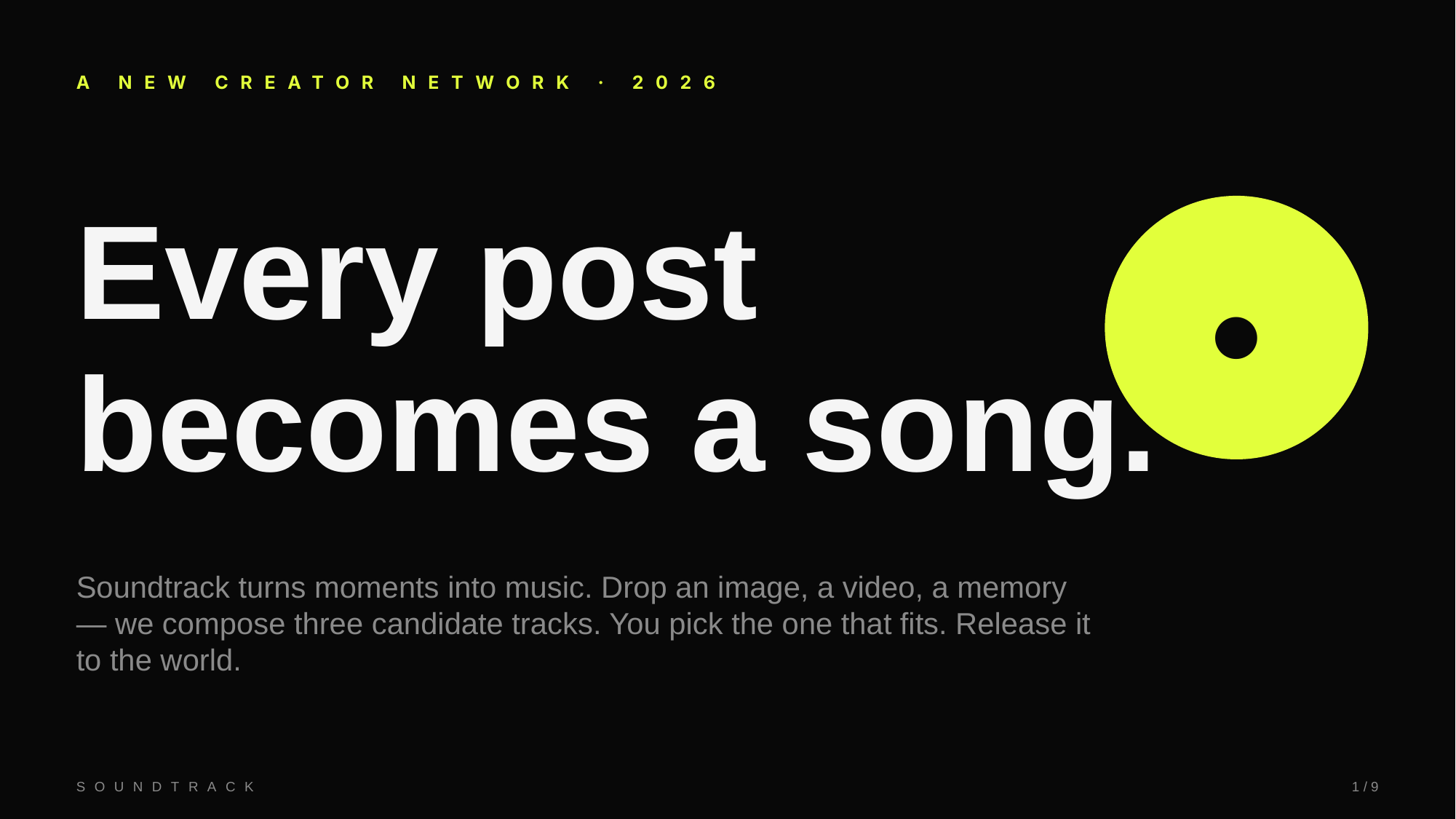

A NEW CREATOR NETWORK · 2026
Every post
becomes a song.

●
Soundtrack turns moments into music. Drop an image, a video, a memory — we compose three candidate tracks. You pick the one that fits. Release it to the world.
SOUNDTRACK
1 / 9